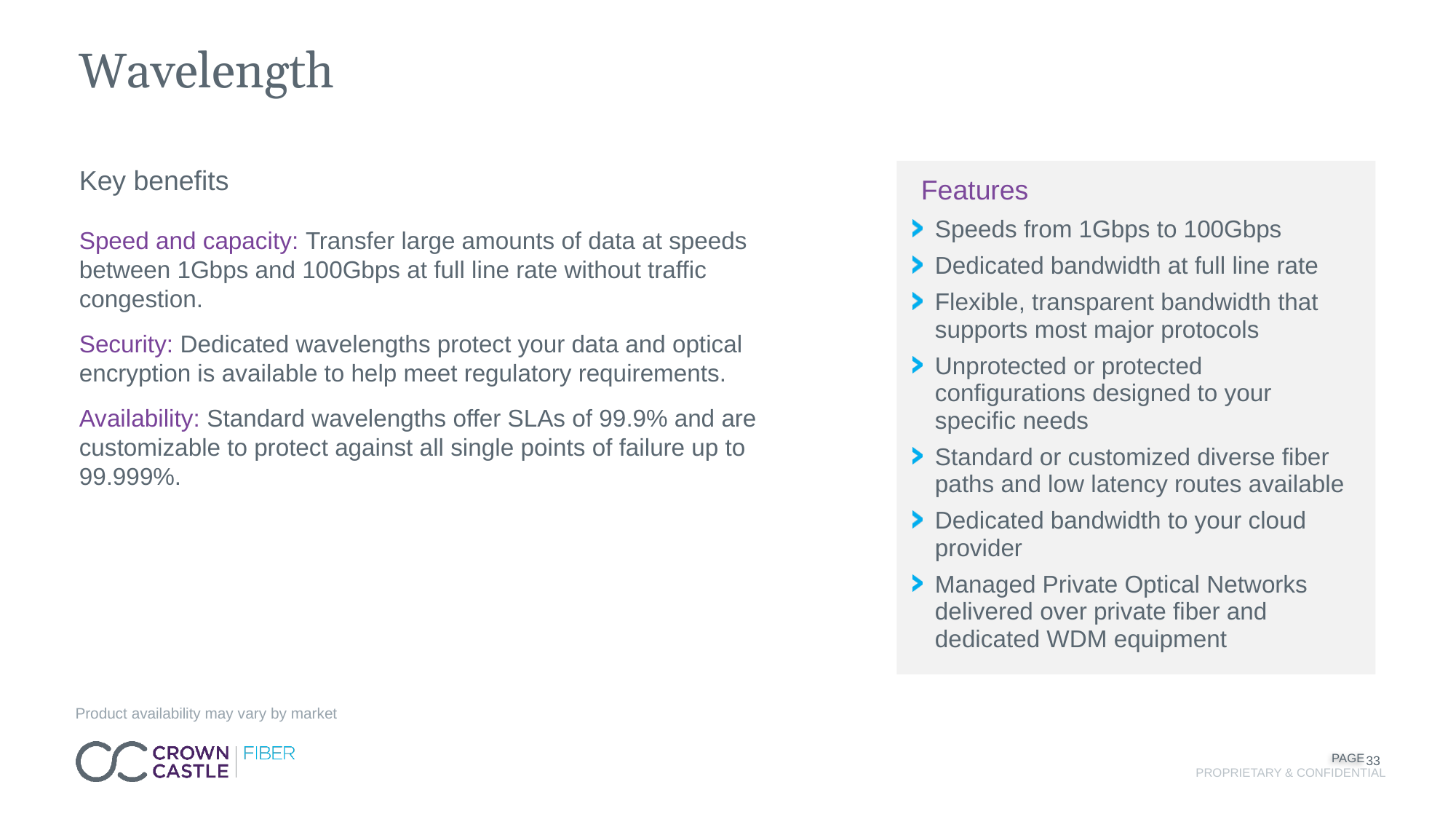

Wavelength
Key benefits
Speeds from 1Gbps to 100Gbps
Dedicated bandwidth at full line rate
Flexible, transparent bandwidth that     supports most major protocols
Unprotected or protected configurations designed to your specific needs
Standard or customized diverse fiber paths and low latency routes available
Dedicated bandwidth to your cloud provider
Managed Private Optical Networks delivered over private fiber and dedicated WDM equipment
Features
Speed and capacity: Transfer large amounts of data at speeds between 1Gbps and 100Gbps at full line rate without traffic congestion.
Security: Dedicated wavelengths protect your data and optical encryption is available to help meet regulatory requirements.
Availability: Standard wavelengths offer SLAs of 99.9% and are customizable to protect against all single points of failure up to 99.999%.